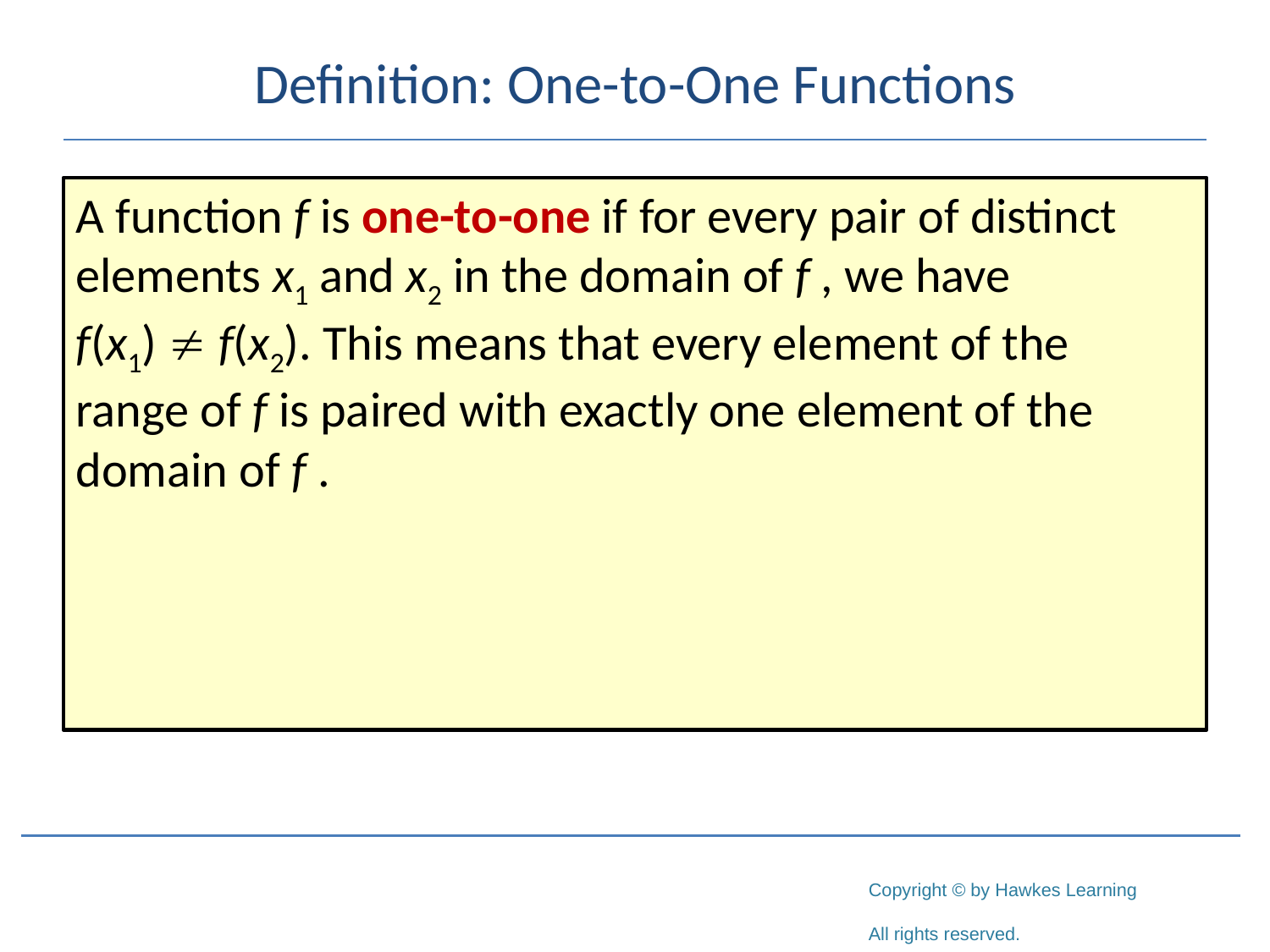

# Definition: One-to-One Functions
A function f is one-to-one if for every pair of distinct elements x1 and x2 in the domain of f , we have f(x1) ≠ f(x2). This means that every element of the range of f is paired with exactly one element of the domain of f .